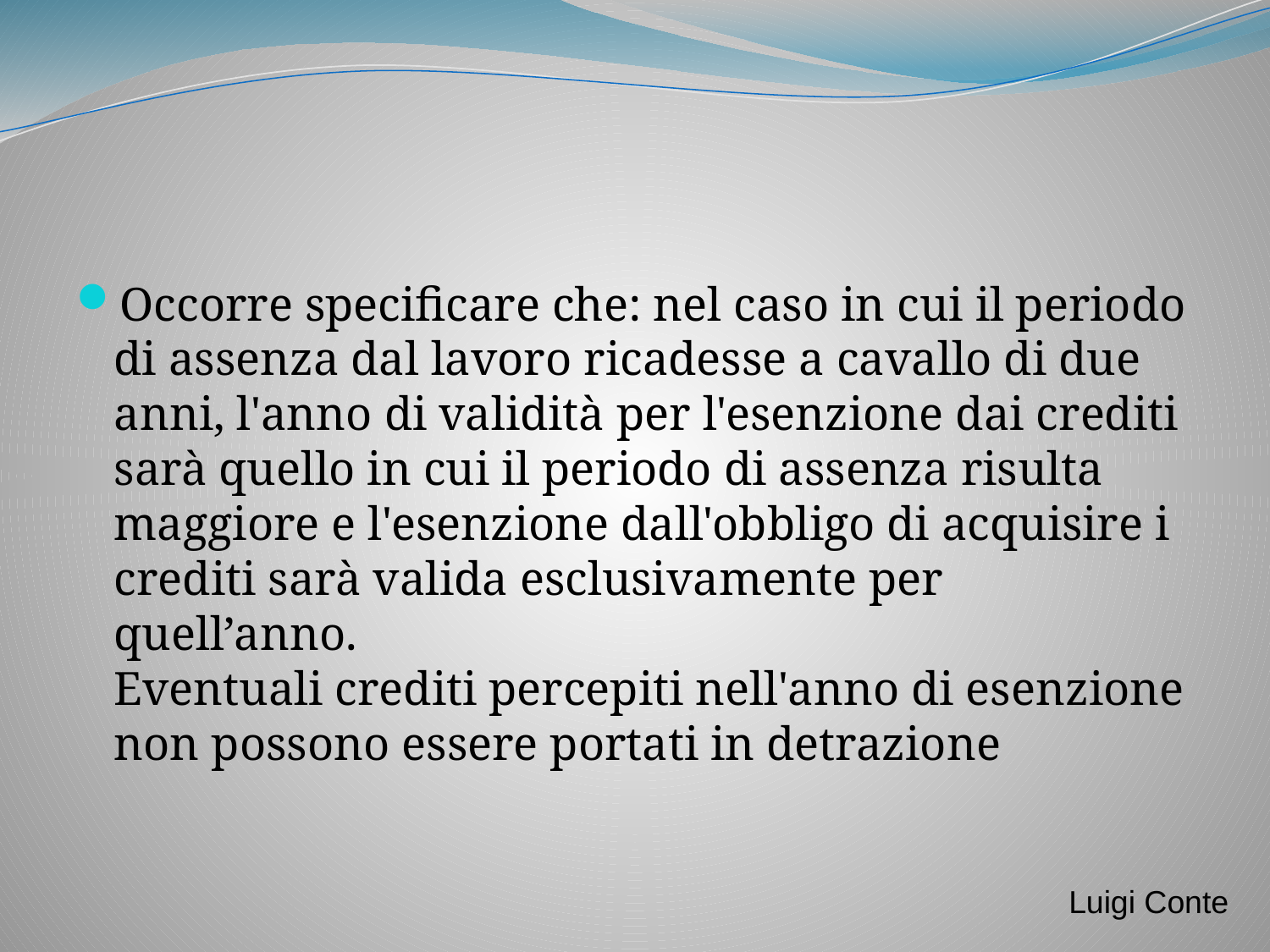

Occorre specificare che: nel caso in cui il periodo di assenza dal lavoro ricadesse a cavallo di due anni, l'anno di validità per l'esenzione dai crediti sarà quello in cui il periodo di assenza risulta maggiore e l'esenzione dall'obbligo di acquisire i crediti sarà valida esclusivamente per quell’anno.
Eventuali crediti percepiti nell'anno di esenzione non possono essere portati in detrazione
Luigi Conte